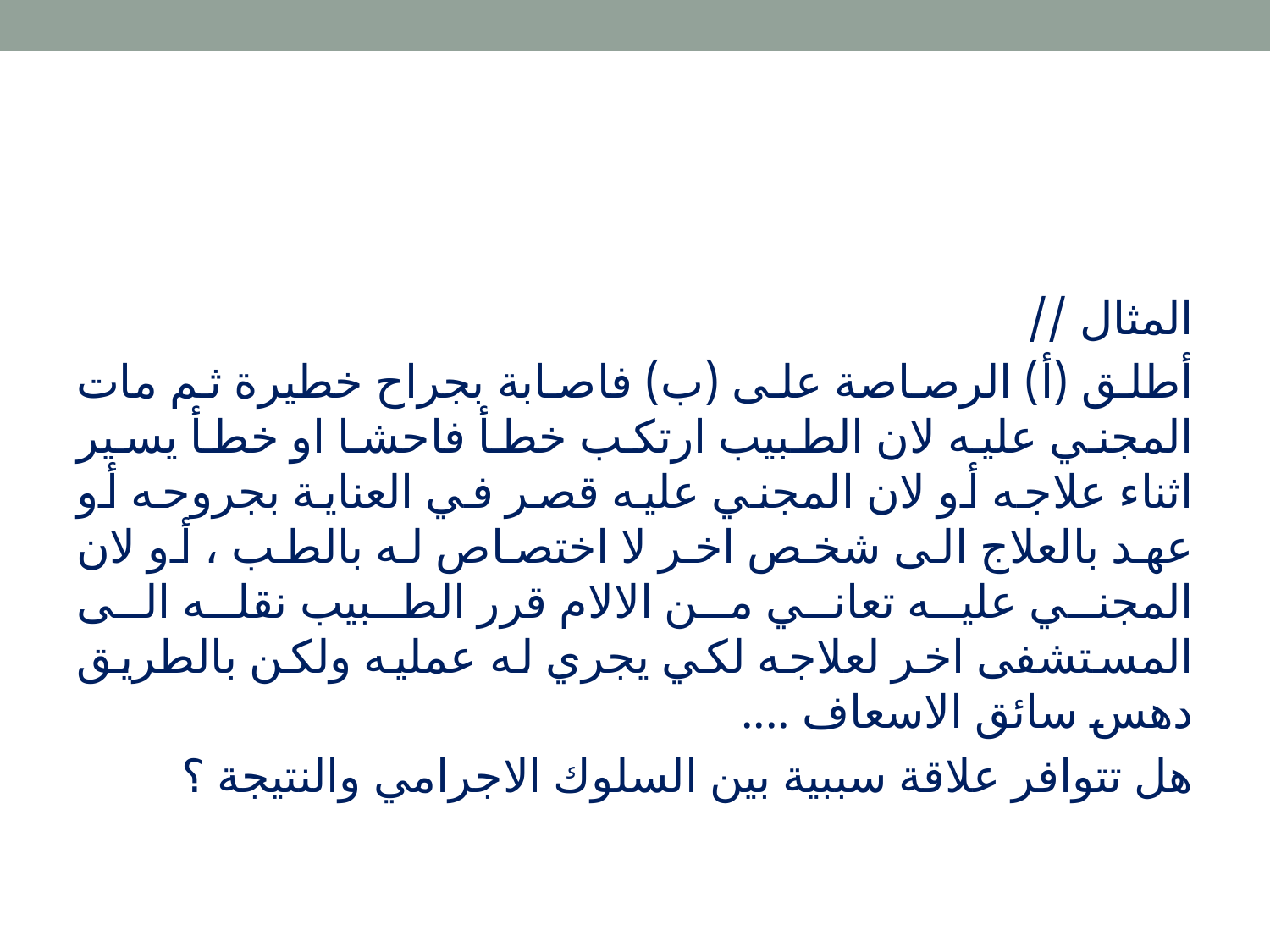

المثال //
أطلق (أ) الرصاصة على (ب) فاصابة بجراح خطيرة ثم مات المجني عليه لان الطبيب ارتكب خطأ فاحشا او خطأ يسير اثناء علاجه أو لان المجني عليه قصر في العناية بجروحه أو عهد بالعلاج الى شخص اخر لا اختصاص له بالطب ، أو لان المجني عليه تعاني من الالام قرر الطبيب نقله الى المستشفى اخر لعلاجه لكي يجري له عمليه ولكن بالطريق دهس سائق الاسعاف ....
هل تتوافر علاقة سببية بين السلوك الاجرامي والنتيجة ؟